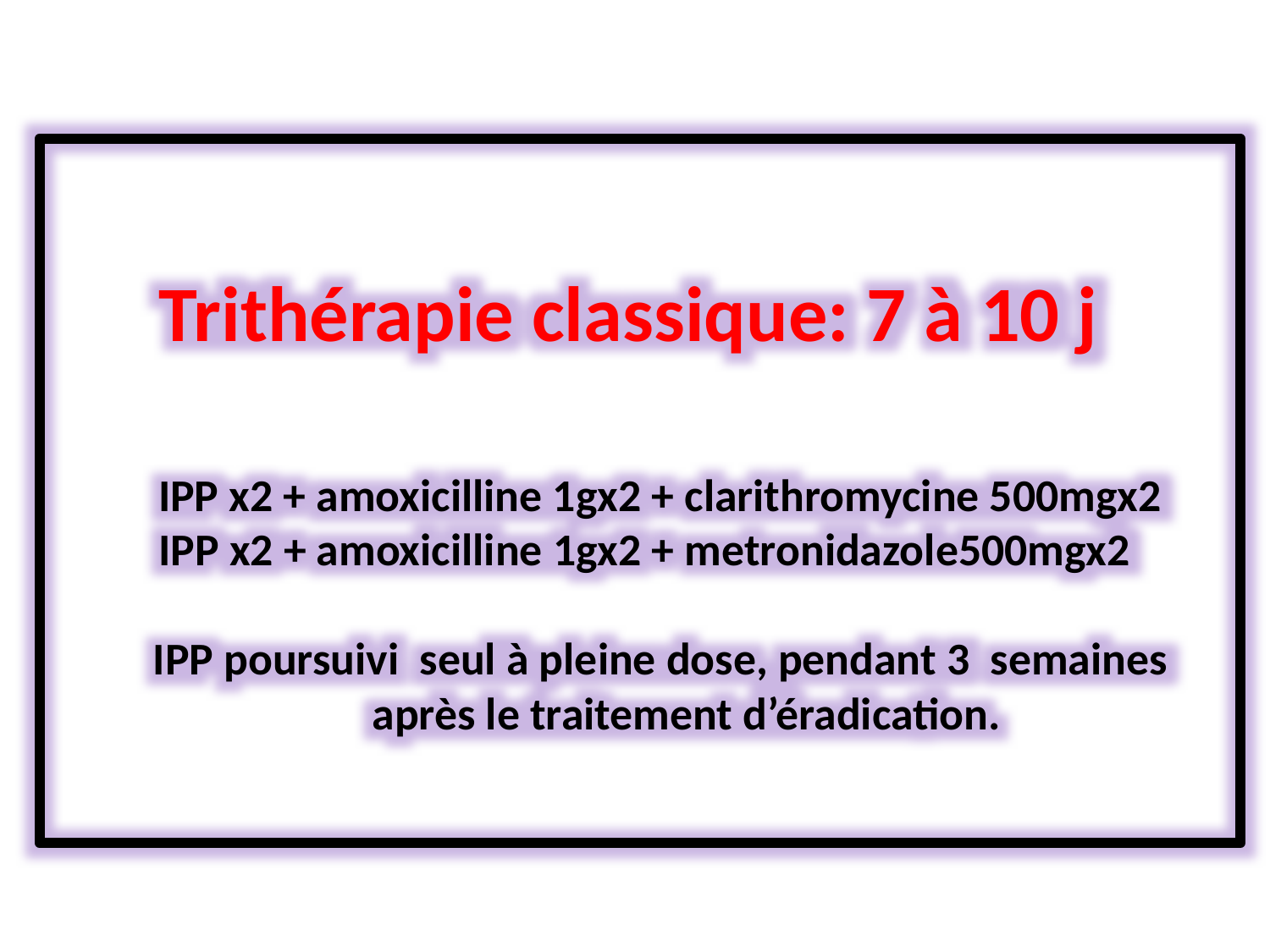

Trithérapie classique: 7 à 10 j

    IPP x2 + amoxicilline 1gx2 + clarithromycine 500mgx2
 IPP x2 + amoxicilline 1gx2 + metronidazole500mgx2

    IPP poursuivi  seul à pleine dose, pendant 3  semaines
         après le traitement d’éradication.